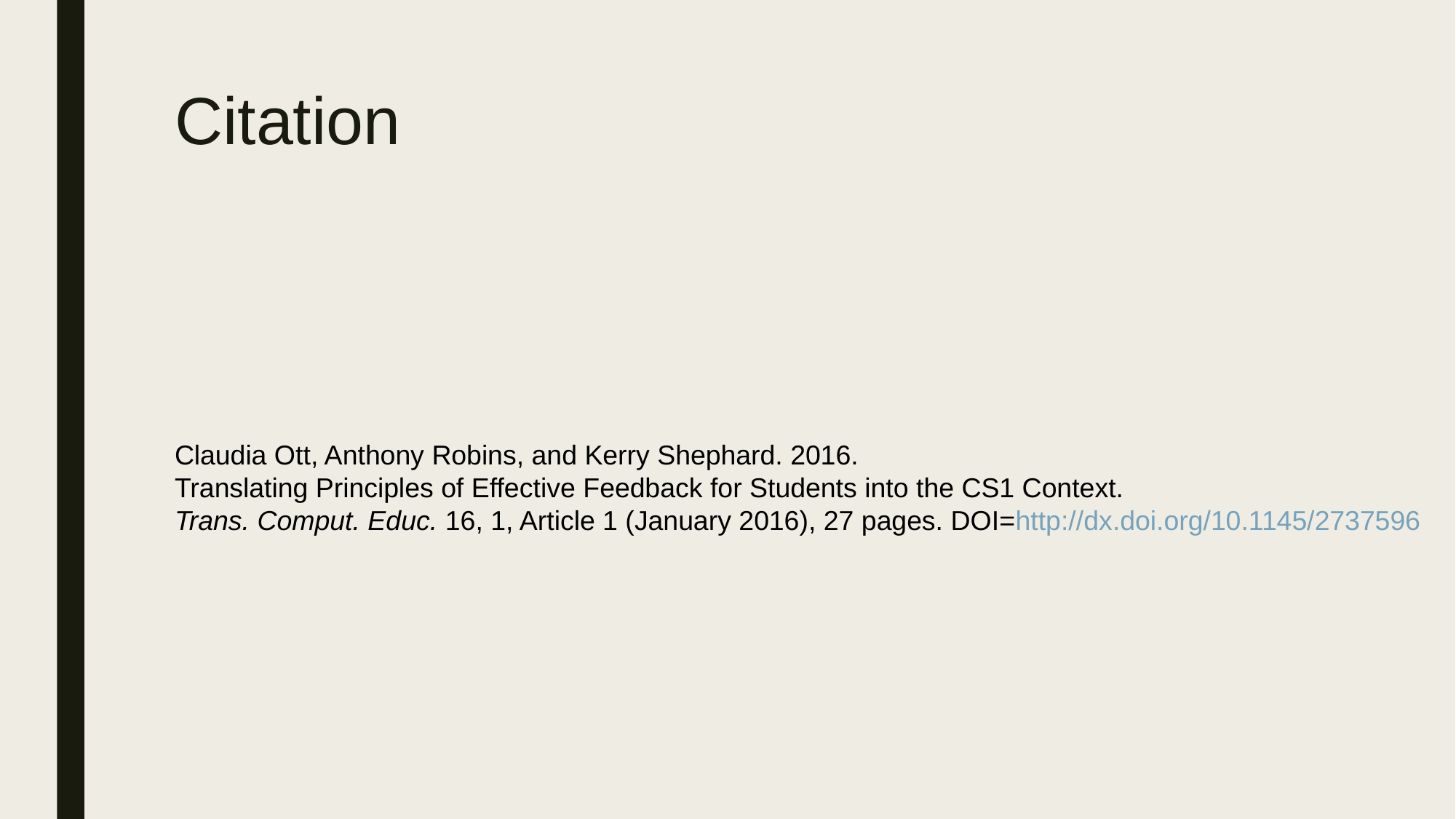

# Citation
Claudia Ott, Anthony Robins, and Kerry Shephard. 2016.
Translating Principles of Effective Feedback for Students into the CS1 Context.
Trans. Comput. Educ. 16, 1, Article 1 (January 2016), 27 pages. DOI=http://dx.doi.org/10.1145/2737596